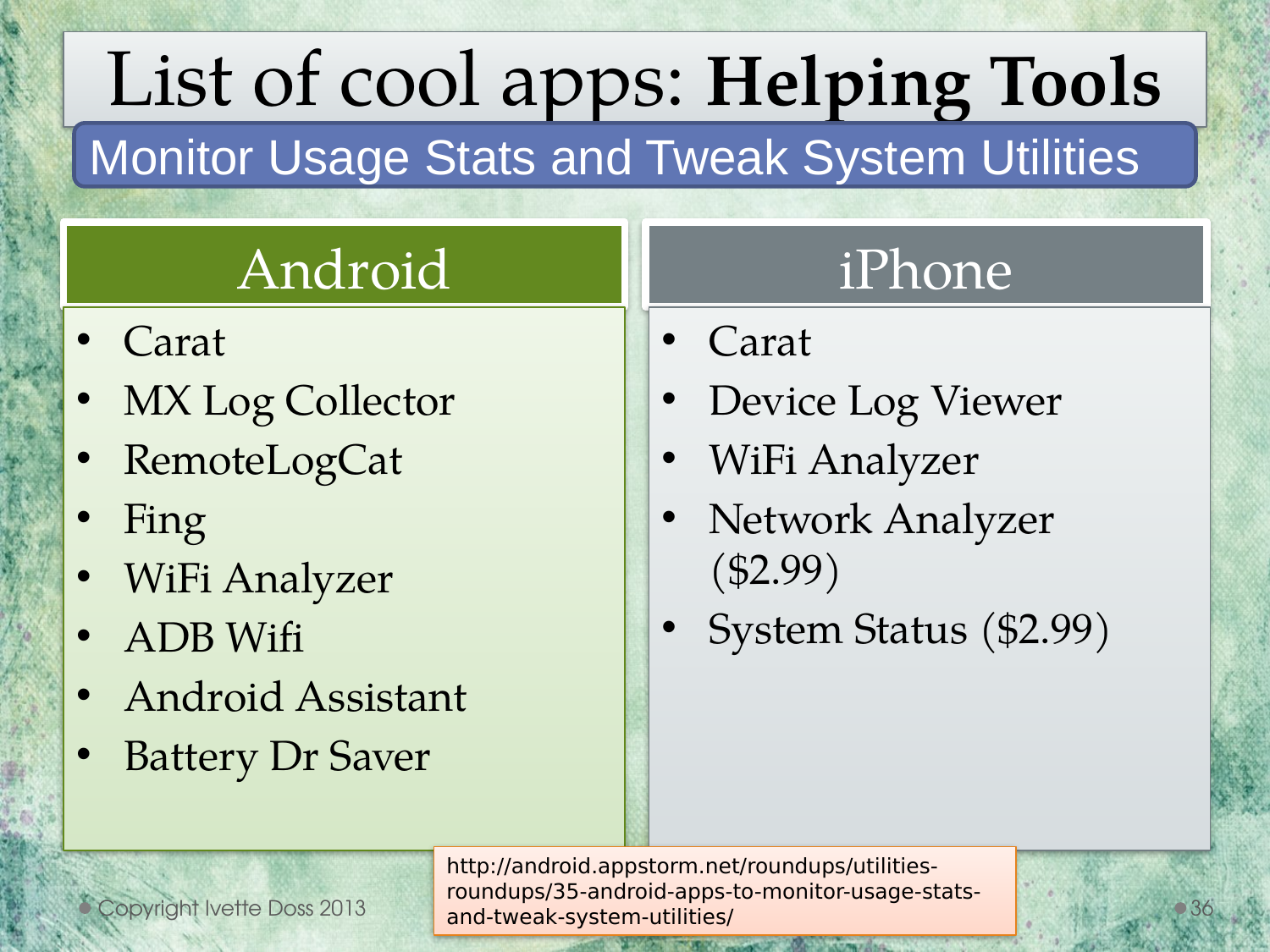

# List of cool apps: Helping Tools
Monitor Usage Stats and Tweak System Utilities
Android
iPhone
Carat
MX Log Collector
RemoteLogCat
Fing
WiFi Analyzer
ADB Wifi
Android Assistant
Battery Dr Saver
Carat
Device Log Viewer
WiFi Analyzer
Network Analyzer ($2.99)
System Status ($2.99)

http://android.appstorm.net/roundups/utilities-roundups/35-android-apps-to-monitor-usage-stats-and-tweak-system-utilities/
Copyright Ivette Doss 2013
36